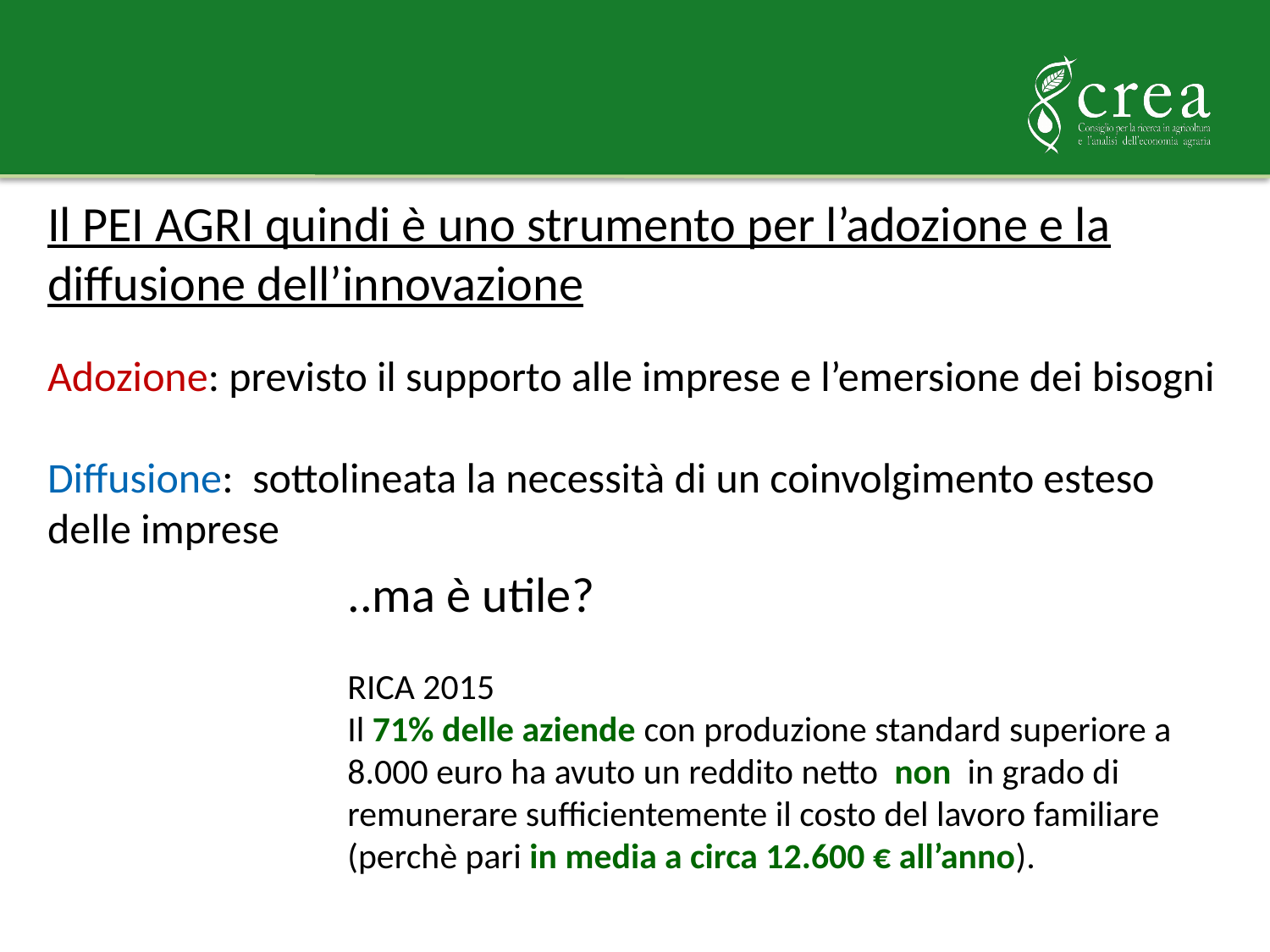

Il PEI AGRI quindi è uno strumento per l’adozione e la diffusione dell’innovazione

Adozione: previsto il supporto alle imprese e l’emersione dei bisogni

Diffusione:  sottolineata la necessità di un coinvolgimento esteso delle imprese
..ma è utile?

RICA 2015
Il 71% delle aziende con produzione standard superiore a 8.000 euro ha avuto un reddito netto  non  in grado di remunerare sufficientemente il costo del lavoro familiare (perchè pari in media a circa 12.600 € all’anno).